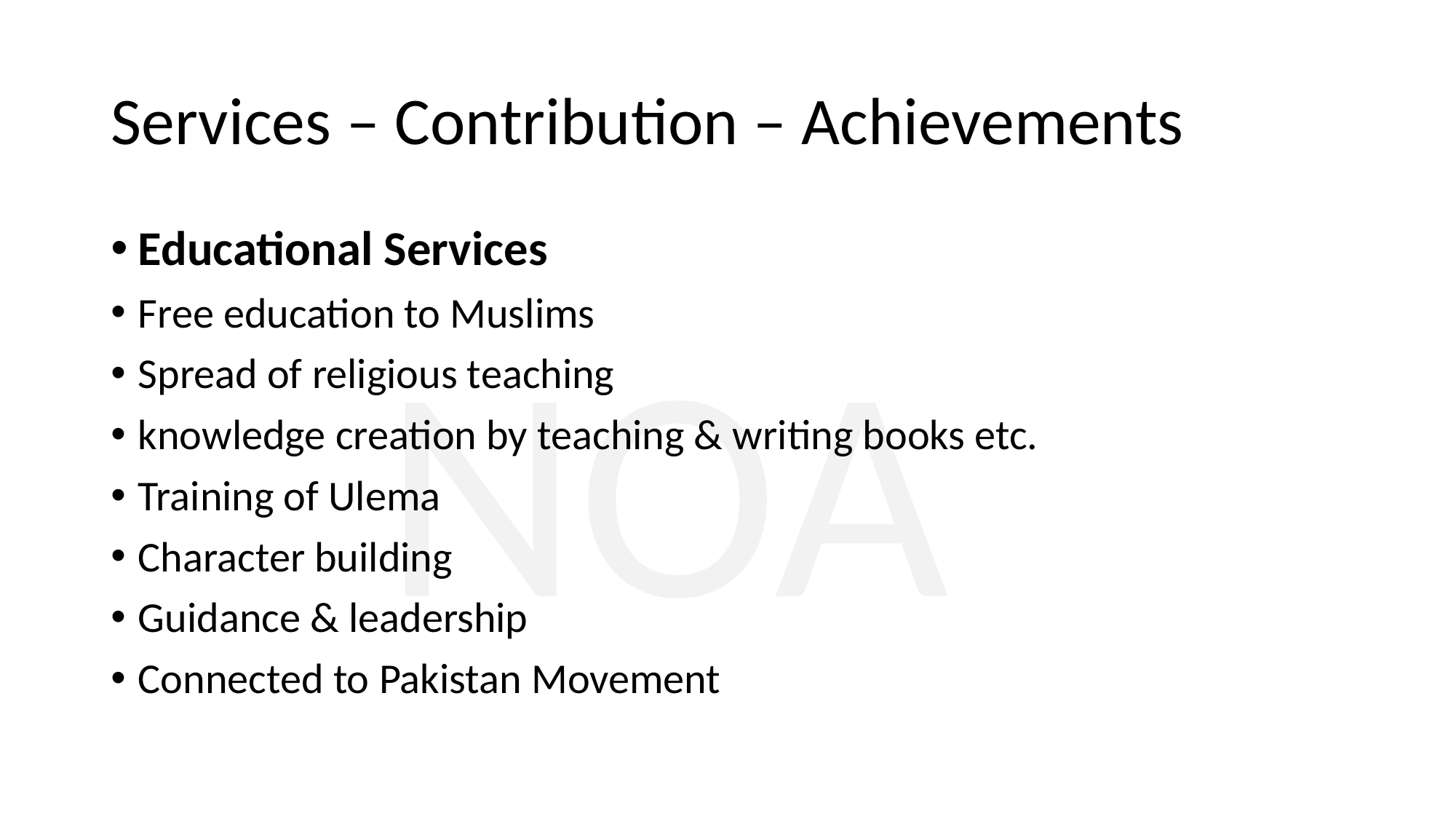

# Services – Contribution – Achievements
Educational Services
Free education to Muslims
Spread of religious teaching
knowledge creation by teaching & writing books etc.
Training of Ulema
Character building
Guidance & leadership
Connected to Pakistan Movement